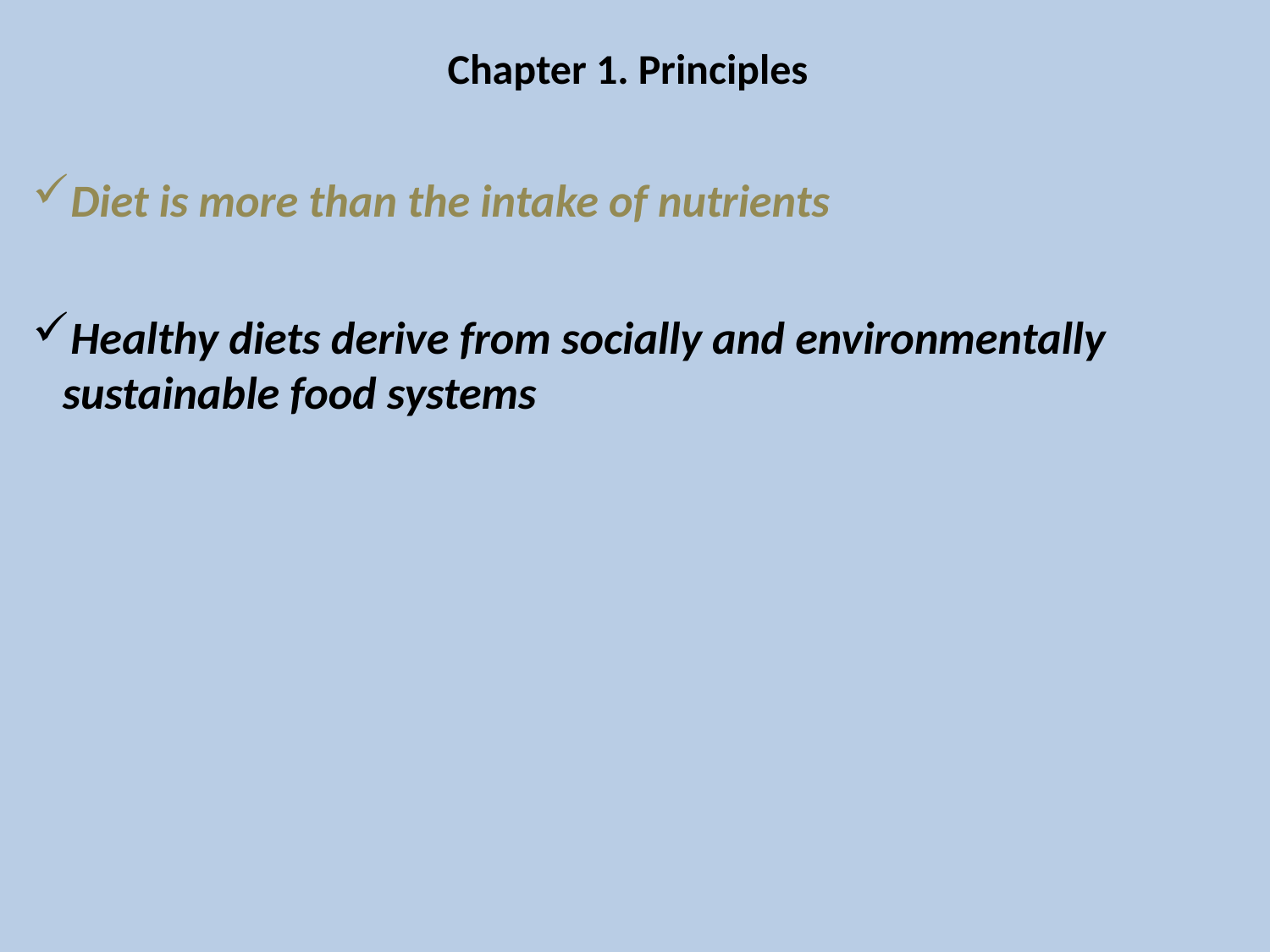

Chapter 1. Principles

Diet is more than the intake of nutrients

Healthy diets derive from socially and environmentally   sustainable food systems